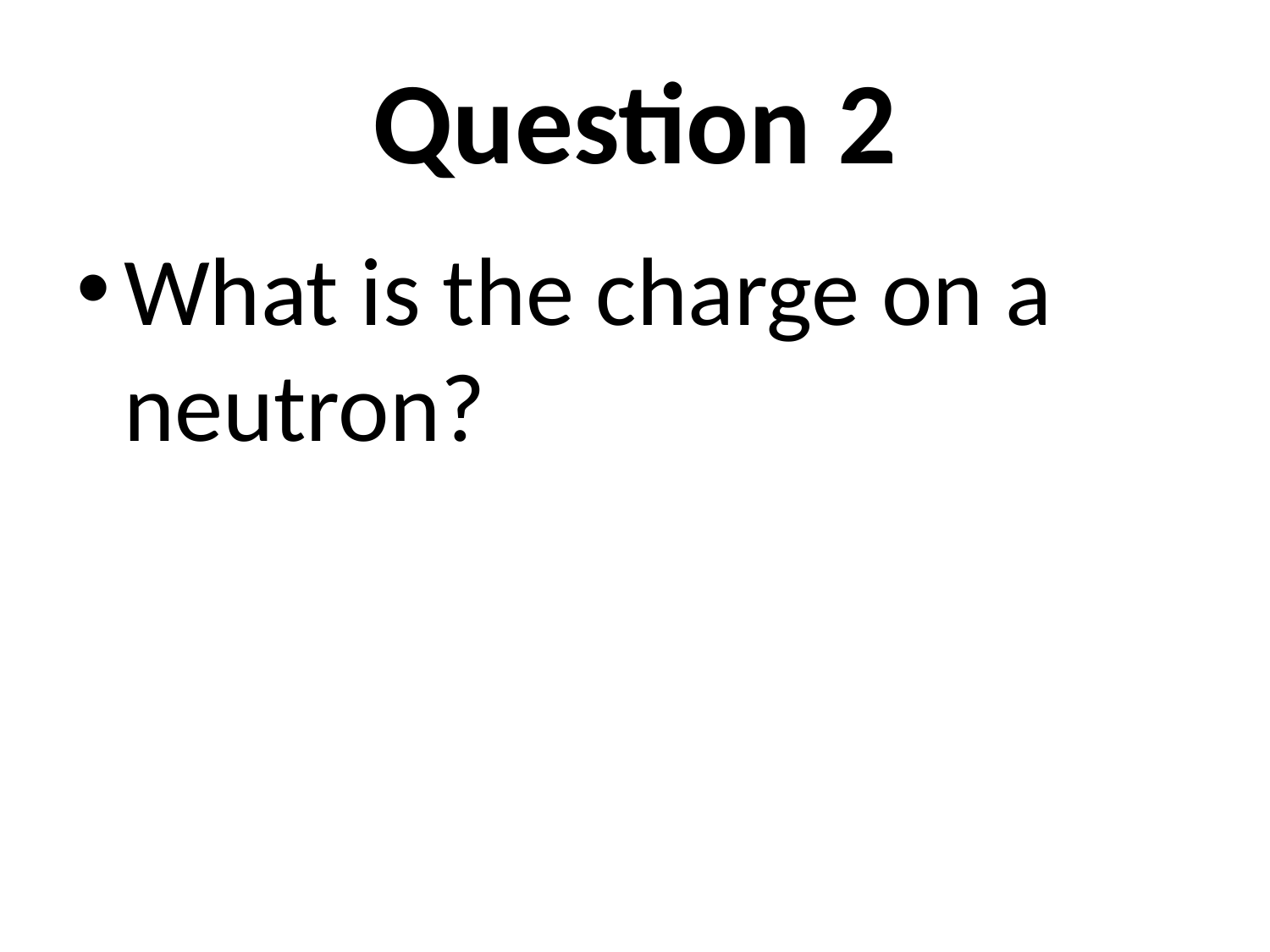

# Question 2
What is the charge on a neutron?